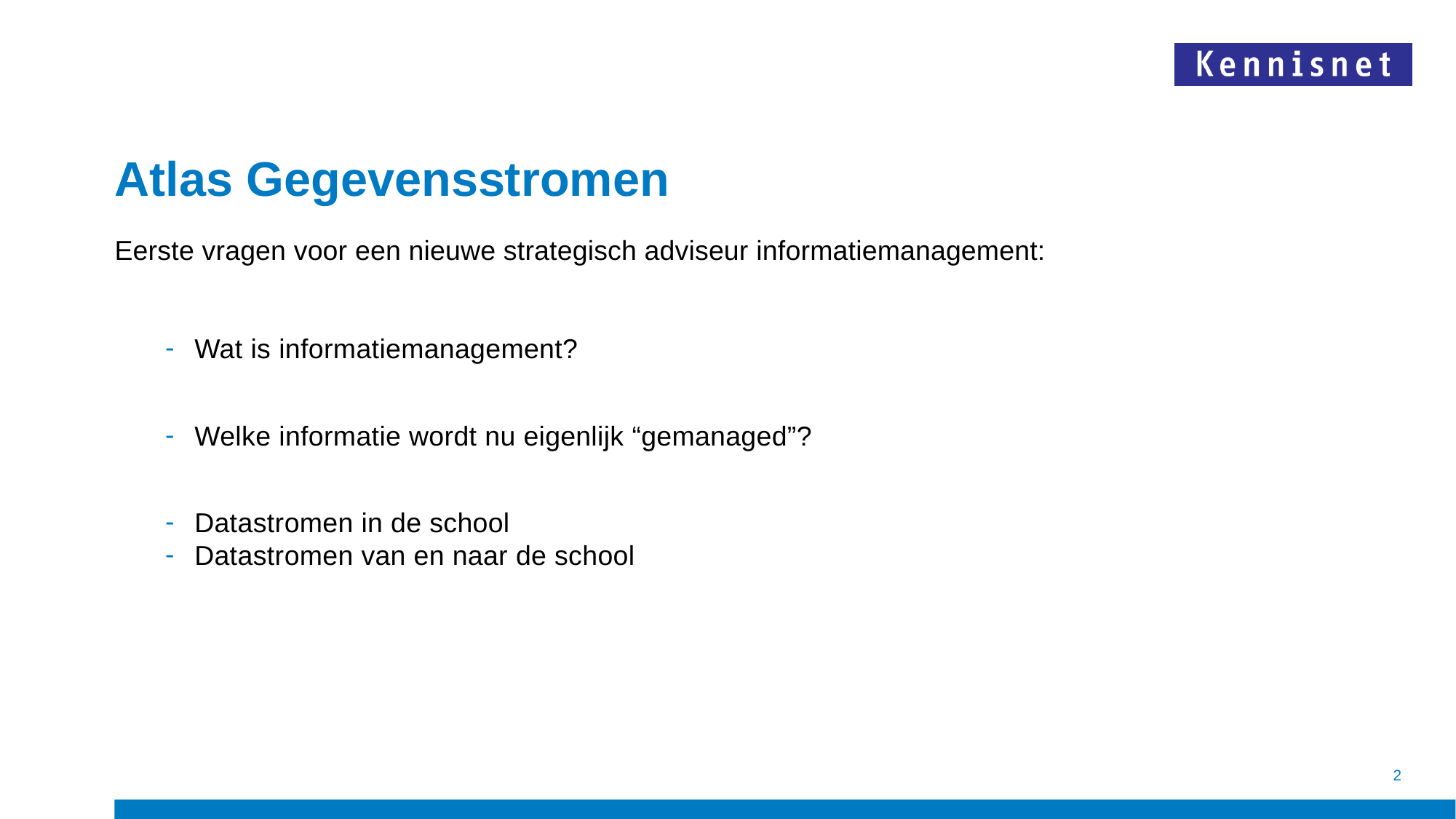

# Atlas Gegevensstromen
Eerste vragen voor een nieuwe strategisch adviseur informatiemanagement:

Wat is informatiemanagement?

Welke informatie wordt nu eigenlijk “gemanaged”?

Datastromen in de school
Datastromen van en naar de school
2